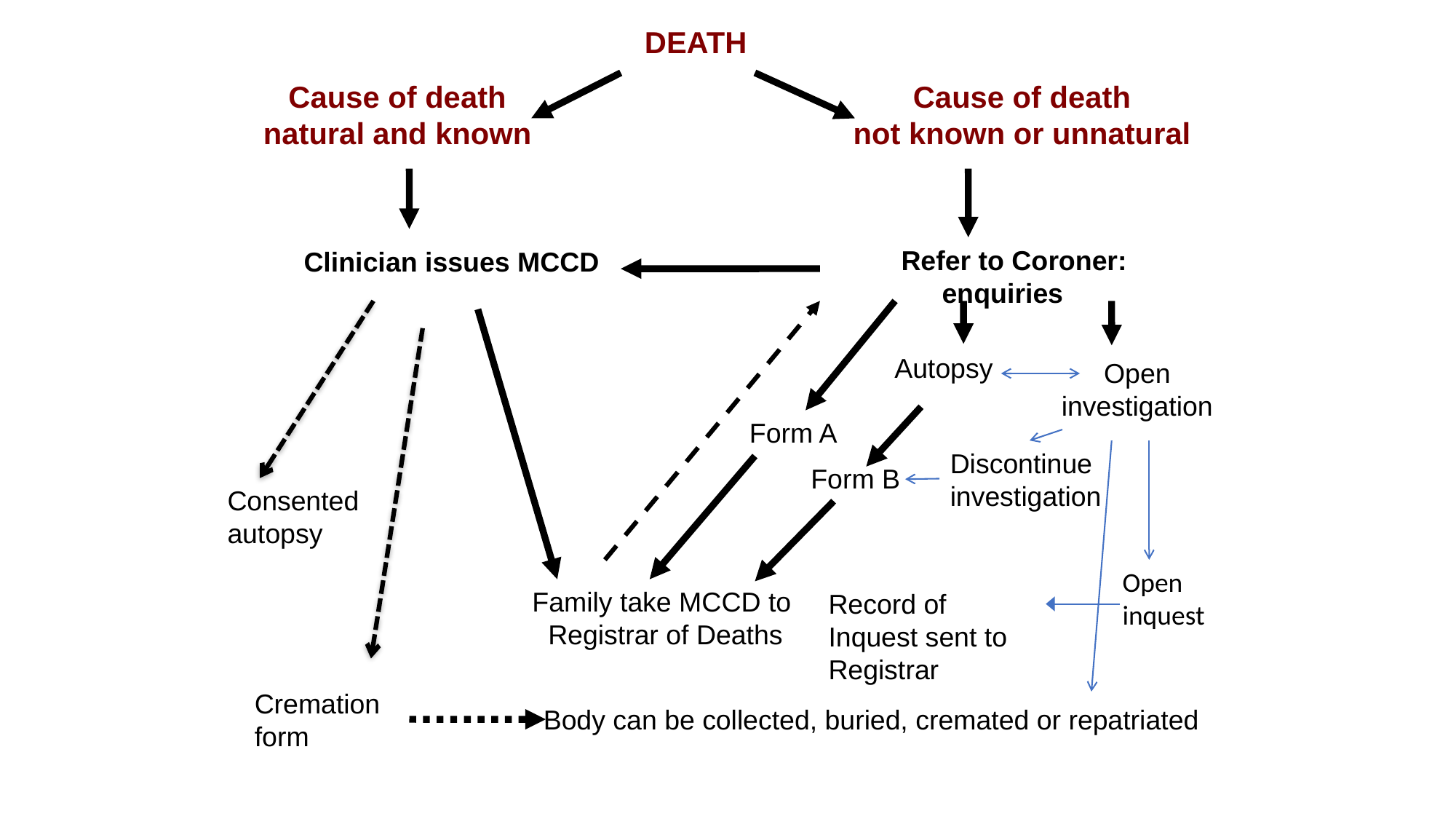

DEATH
Cause of death
natural and known

Cause of death
not known or unnatural

   Refer to Coroner: enquiries
Clinician issues MCCD

Autopsy
Open investigation

Form A
Discontinue investigation
Form B

Consented
autopsy

Open inquest
Family take MCCD to
Registrar of Deaths
Record of Inquest sent to Registrar
Cremation
form
Body can be collected, buried, cremated or repatriated